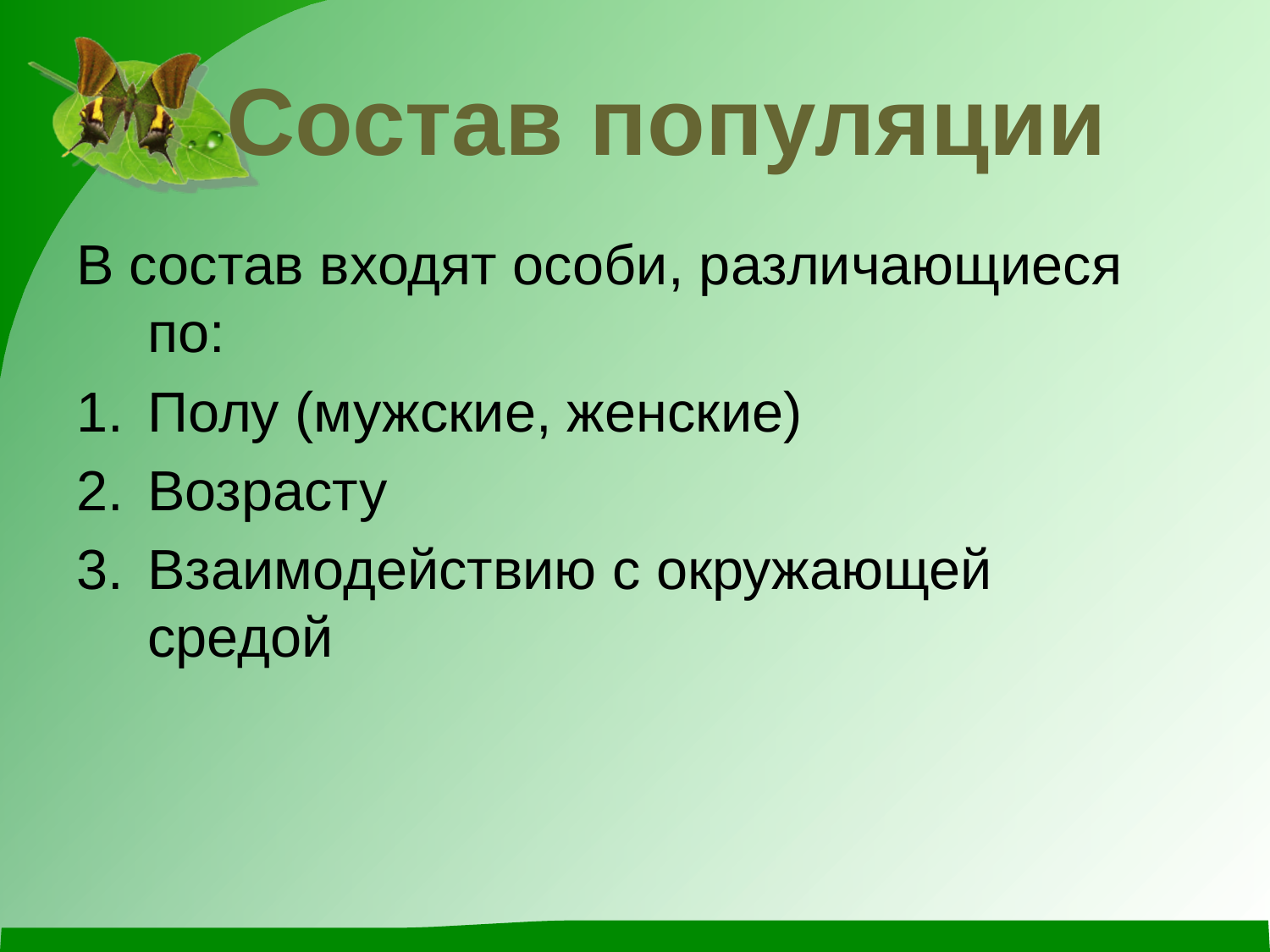

# Состав популяции
В состав входят особи, различающиеся по:
Полу (мужские, женские)
Возрасту
Взаимодействию с окружающей средой